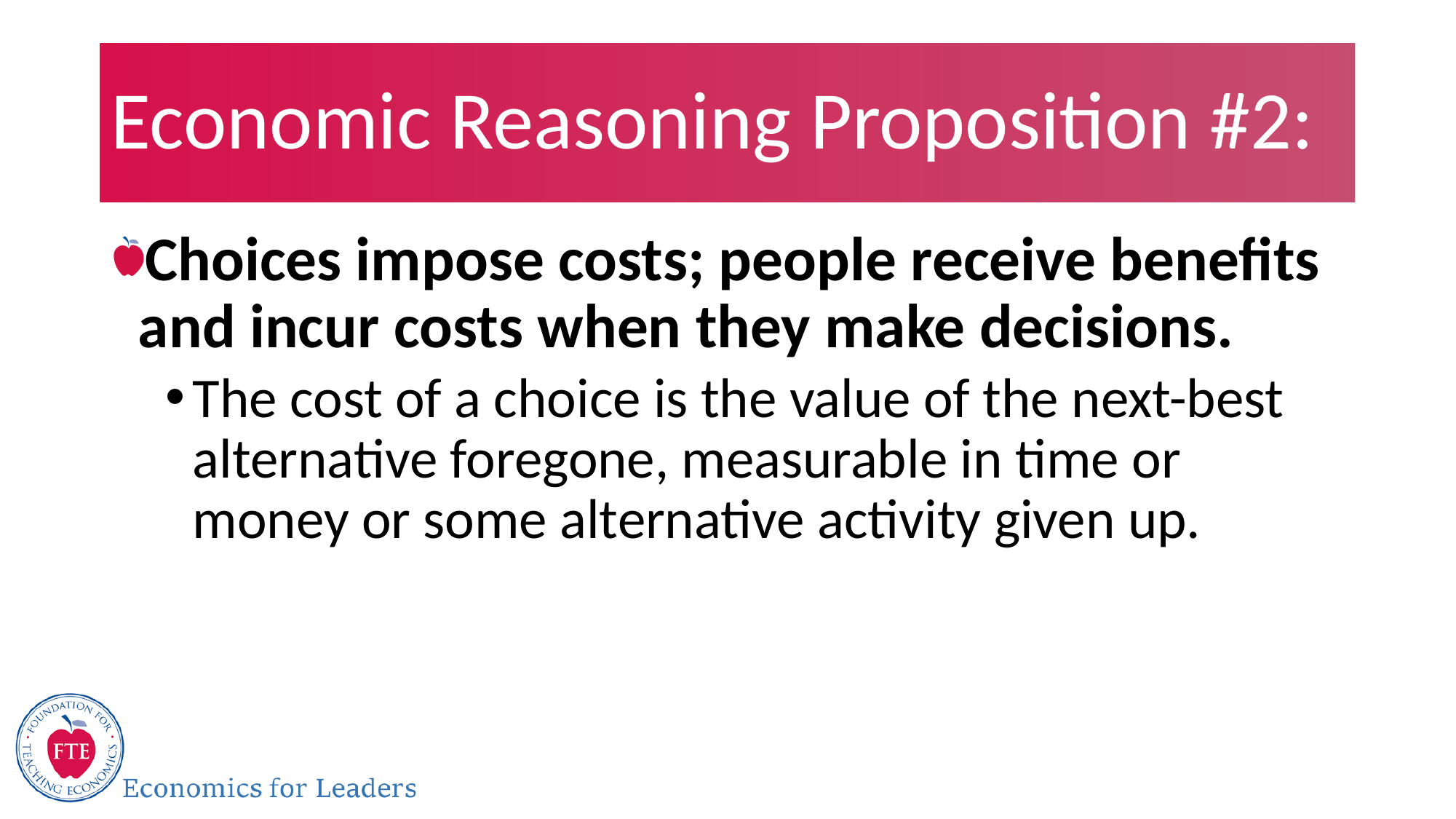

# Economic Reasoning Proposition #2:
Choices impose costs; people receive benefits and incur costs when they make decisions.
The cost of a choice is the value of the next-best alternative foregone, measurable in time or money or some alternative activity given up.